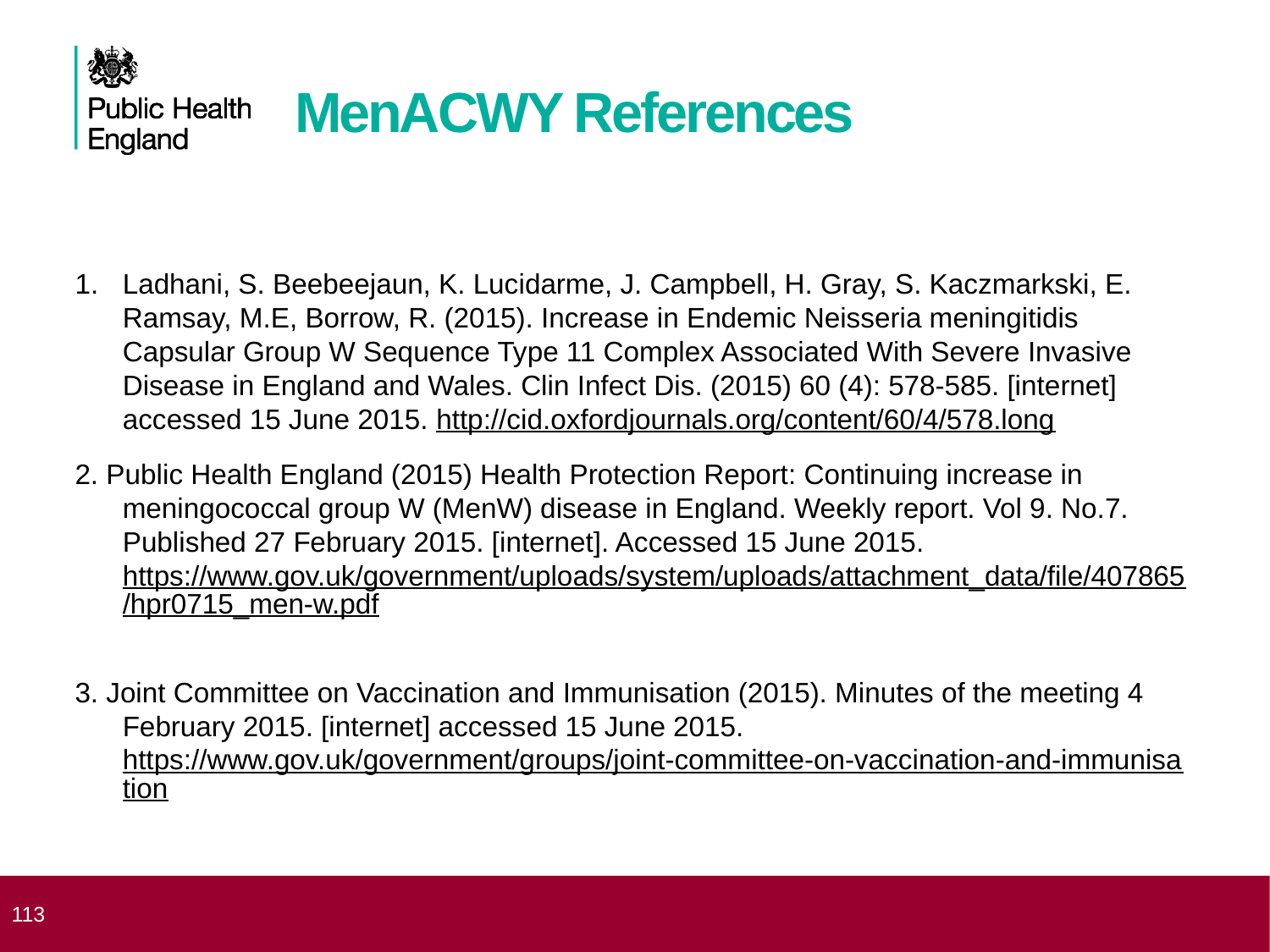

# MenACWY References
Ladhani, S. Beebeejaun, K. Lucidarme, J. Campbell, H. Gray, S. Kaczmarkski, E. Ramsay, M.E, Borrow, R. (2015). Increase in Endemic Neisseria meningitidis Capsular Group W Sequence Type 11 Complex Associated With Severe Invasive Disease in England and Wales. Clin Infect Dis. (2015) 60 (4): 578-585. [internet] accessed 15 June 2015. http://cid.oxfordjournals.org/content/60/4/578.long
2. Public Health England (2015) Health Protection Report: Continuing increase in meningococcal group W (MenW) disease in England. Weekly report. Vol 9. No.7. Published 27 February 2015. [internet]. Accessed 15 June 2015. https://www.gov.uk/government/uploads/system/uploads/attachment_data/file/407865/hpr0715_men-w.pdf
3. Joint Committee on Vaccination and Immunisation (2015). Minutes of the meeting 4 February 2015. [internet] accessed 15 June 2015. https://www.gov.uk/government/groups/joint-committee-on-vaccination-and-immunisation
  113